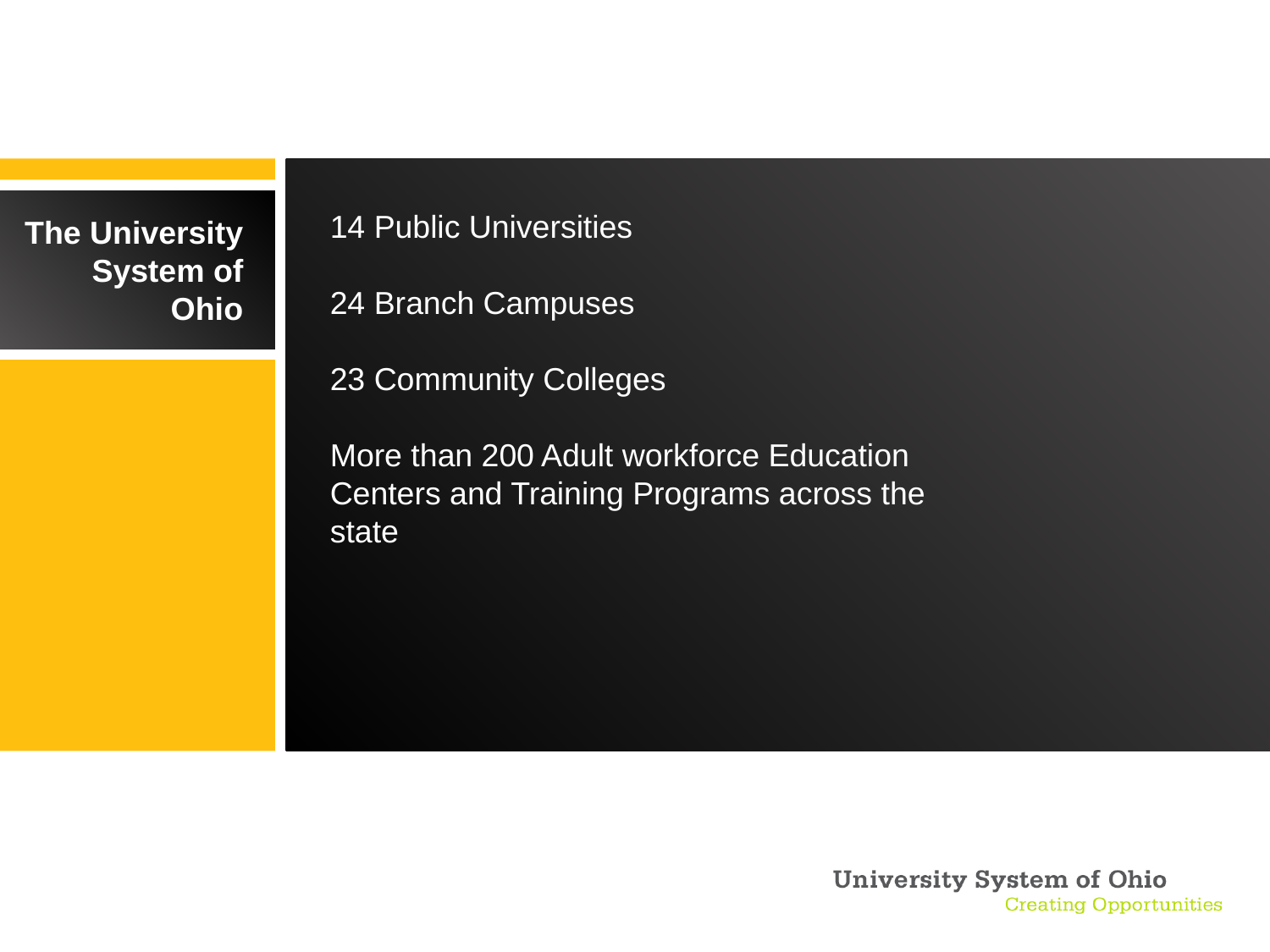

# The University System of Ohio
14 Public Universities

24 Branch Campuses

23 Community Colleges

More than 200 Adult workforce Education Centers and Training Programs across the state